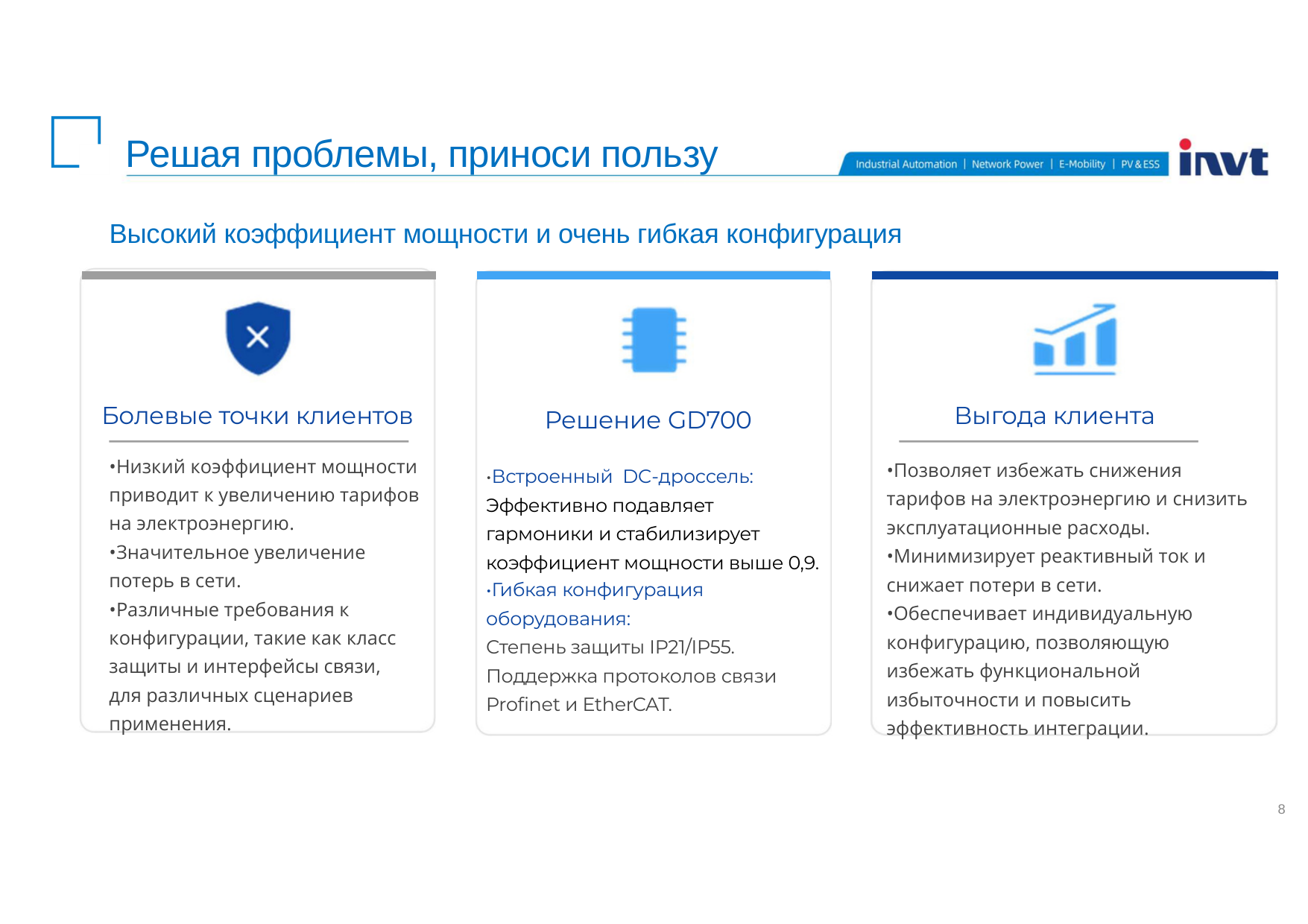

Решая проблемы, приноси пользу
Высокий коэффициент мощности и очень гибкая конфигурация

Болевые точки клиентов
Выгода клиента
Решение GD700

•Низкий коэффициент мощности приводит к увеличению тарифов на электроэнергию. •Значительное увеличение потерь в сети.
•Различные требования к конфигурации, такие как класс защиты и интерфейсы связи,
для различных сценариев применения.
•Позволяет избежать снижения тарифов на электроэнергию и снизить эксплуатационные расходы.
•Минимизирует реактивный ток и снижает потери в сети.
•Обеспечивает индивидуальную конфигурацию, позволяющую избежать функциональной избыточности и повысить эффективность интеграции.
•Встроенный  DC-дроссель: Эффективно подавляет гармоники и стабилизирует коэффициент мощности выше 0,9.
•Гибкая конфигурация оборудования:
Степень защиты IP21/IP55. Поддержка протоколов связи Profinet и EtherCAT.
8